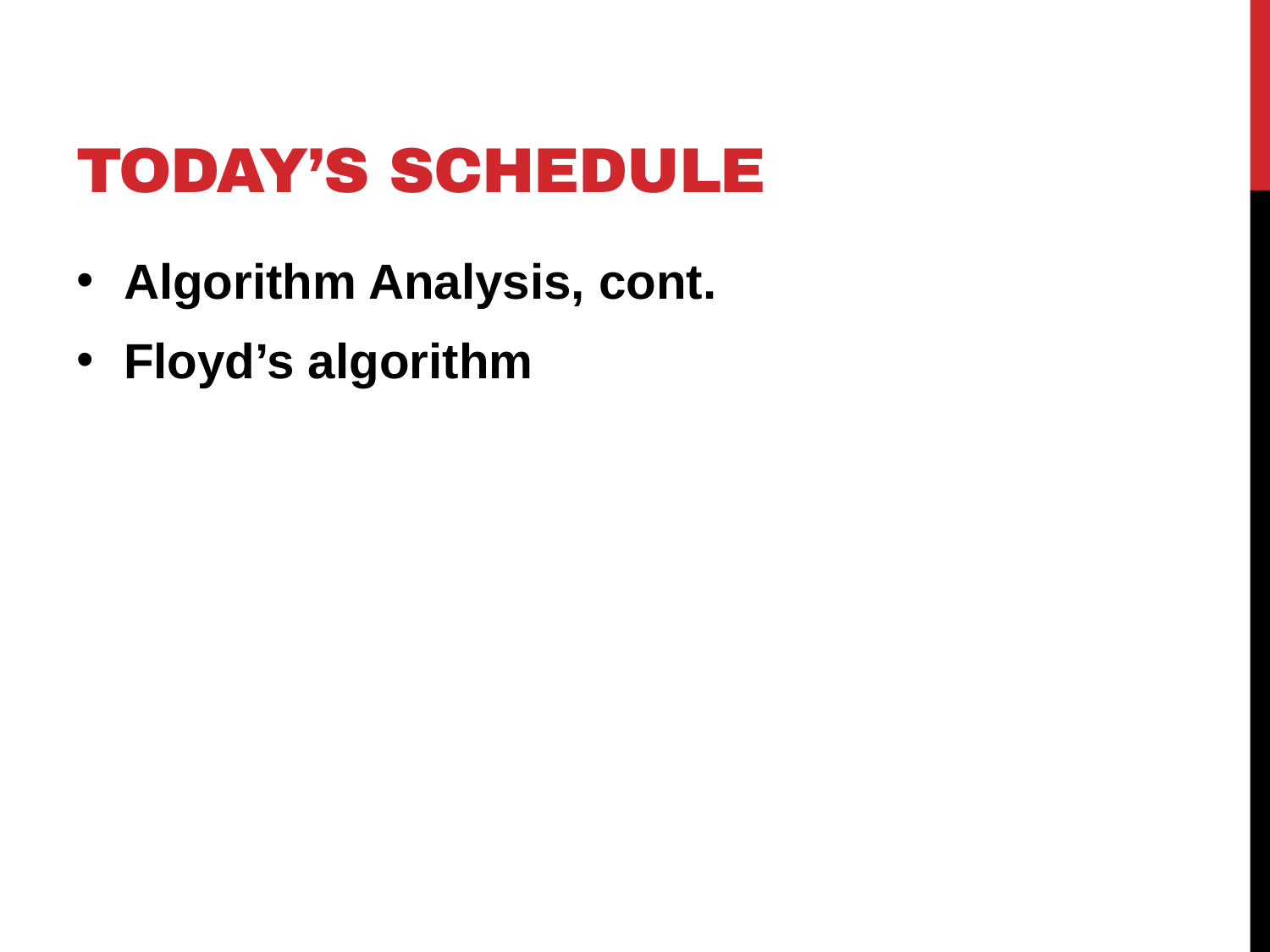

# Today’s Schedule
Algorithm Analysis, cont.
Floyd’s algorithm